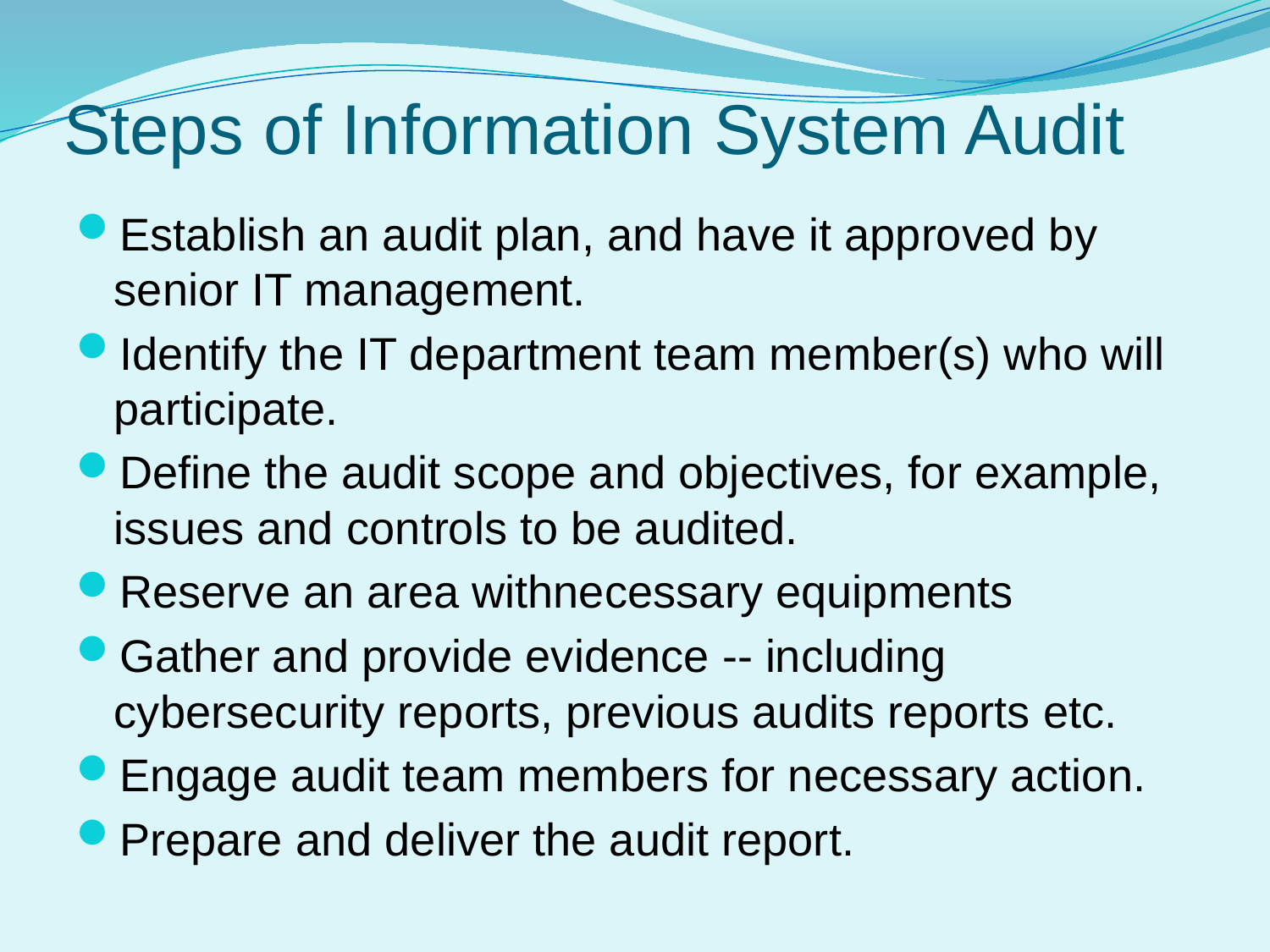

# Steps of Information System Audit
Establish an audit plan, and have it approved by senior IT management.
Identify the IT department team member(s) who will participate.
Define the audit scope and objectives, for example, issues and controls to be audited.
Reserve an area withnecessary equipments
Gather and provide evidence -- including cybersecurity reports, previous audits reports etc.
Engage audit team members for necessary action.
Prepare and deliver the audit report.